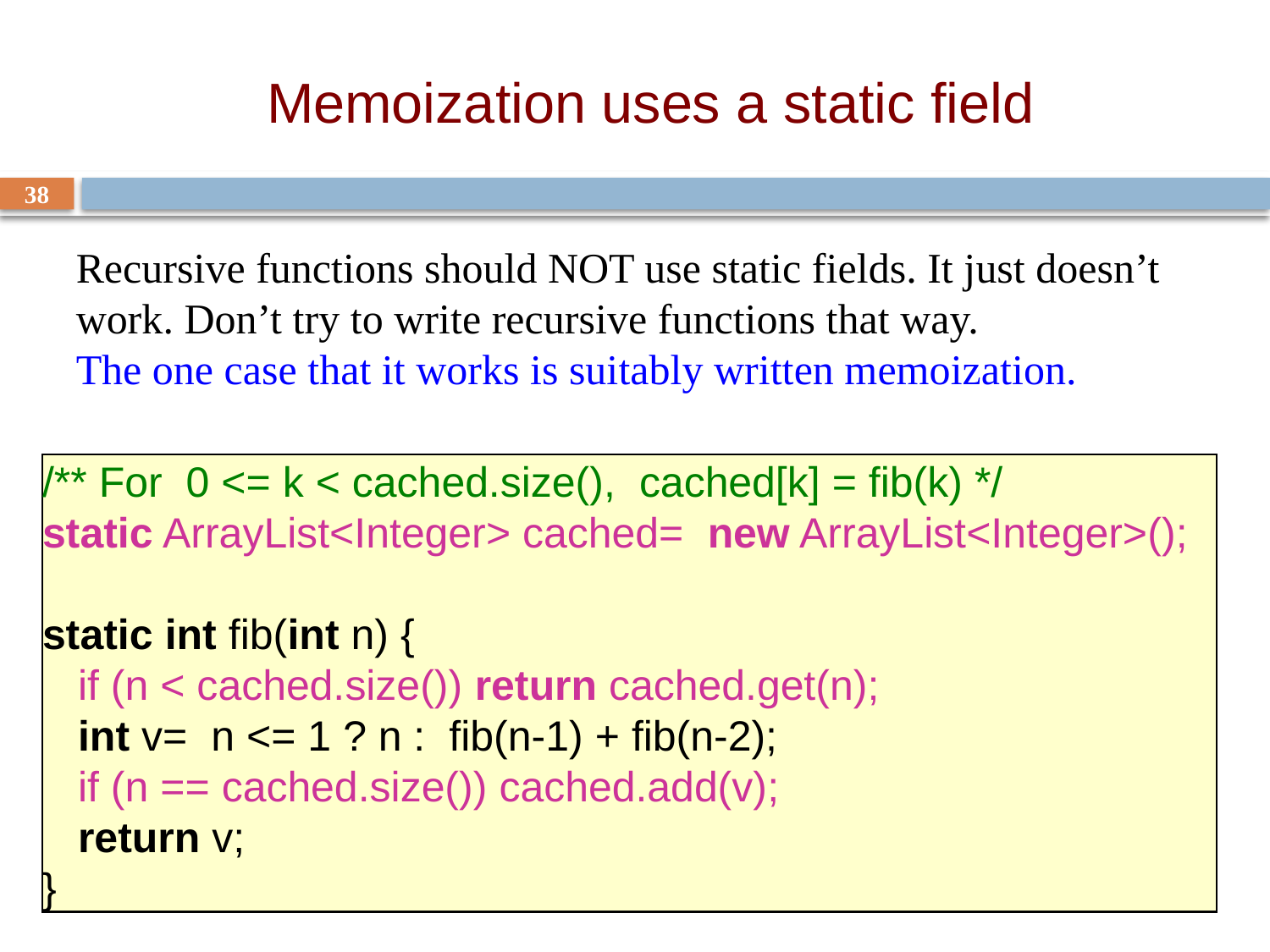

# Memoization uses a static field
38
Recursive functions should NOT use static fields. It just doesn’t work. Don’t try to write recursive functions that way.
The one case that it works is suitably written memoization.
/** For  0 <= k < cached.size(),  cached[k] = fib(k) */
static ArrayList<Integer> cached=  new ArrayList<Integer>();

static int fib(int n) {
   if (n < cached.size()) return cached.get(n);
   int v=  n <= 1 ? n :  fib(n-1) + fib(n-2);
   if (n == cached.size()) cached.add(v);
   return v;
}